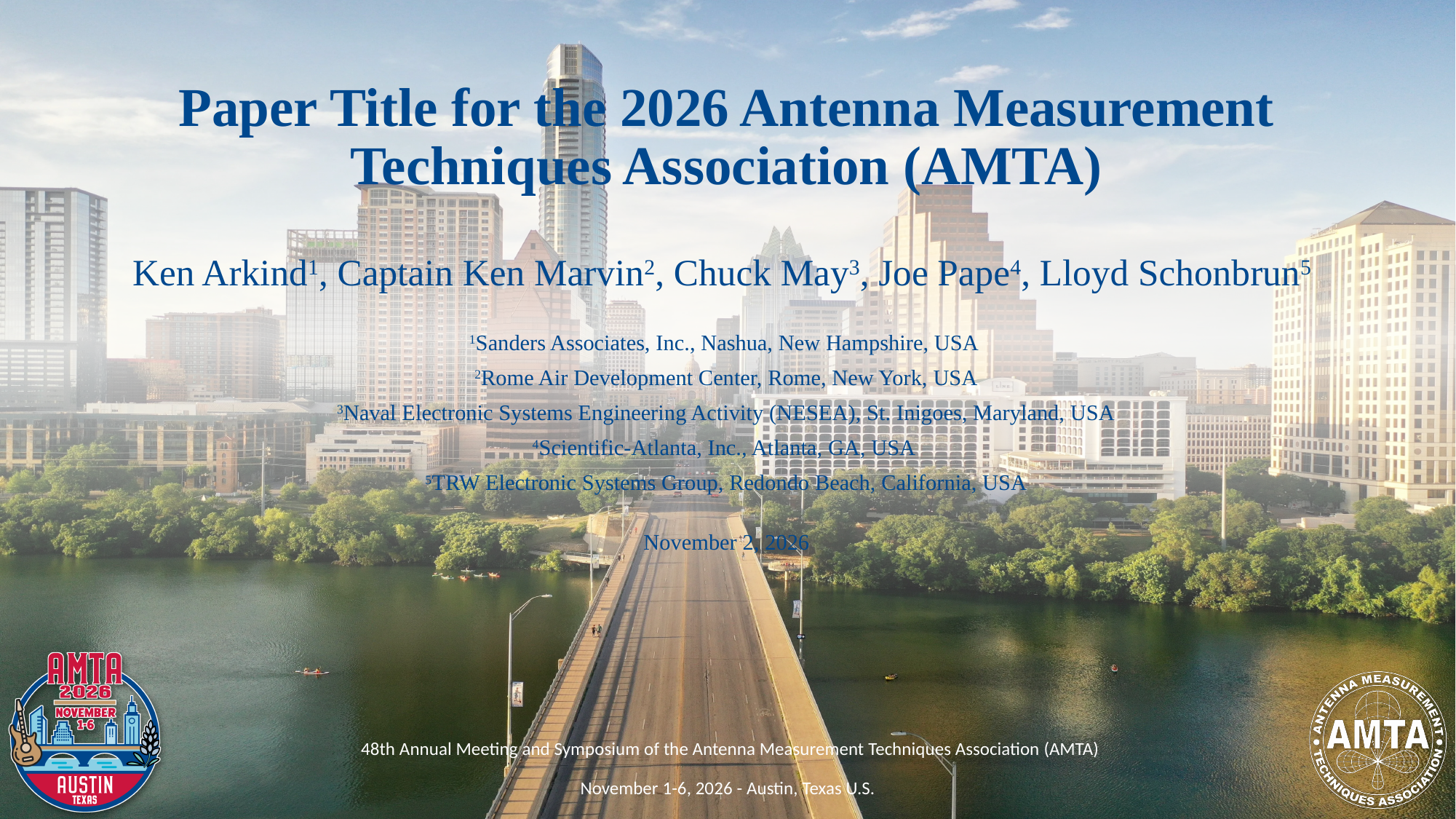

# Paper Title for the 2026 Antenna Measurement Techniques Association (AMTA)
Ken Arkind1, Captain Ken Marvin2, Chuck May3, Joe Pape4, Lloyd Schonbrun5
1Sanders Associates, Inc., Nashua, New Hampshire, USA
2Rome Air Development Center, Rome, New York, USA
3Naval Electronic Systems Engineering Activity (NESEA), St. Inigoes, Maryland, USA
4Scientific-Atlanta, Inc., Atlanta, GA, USA
5TRW Electronic Systems Group, Redondo Beach, California, USA

November 2, 2026